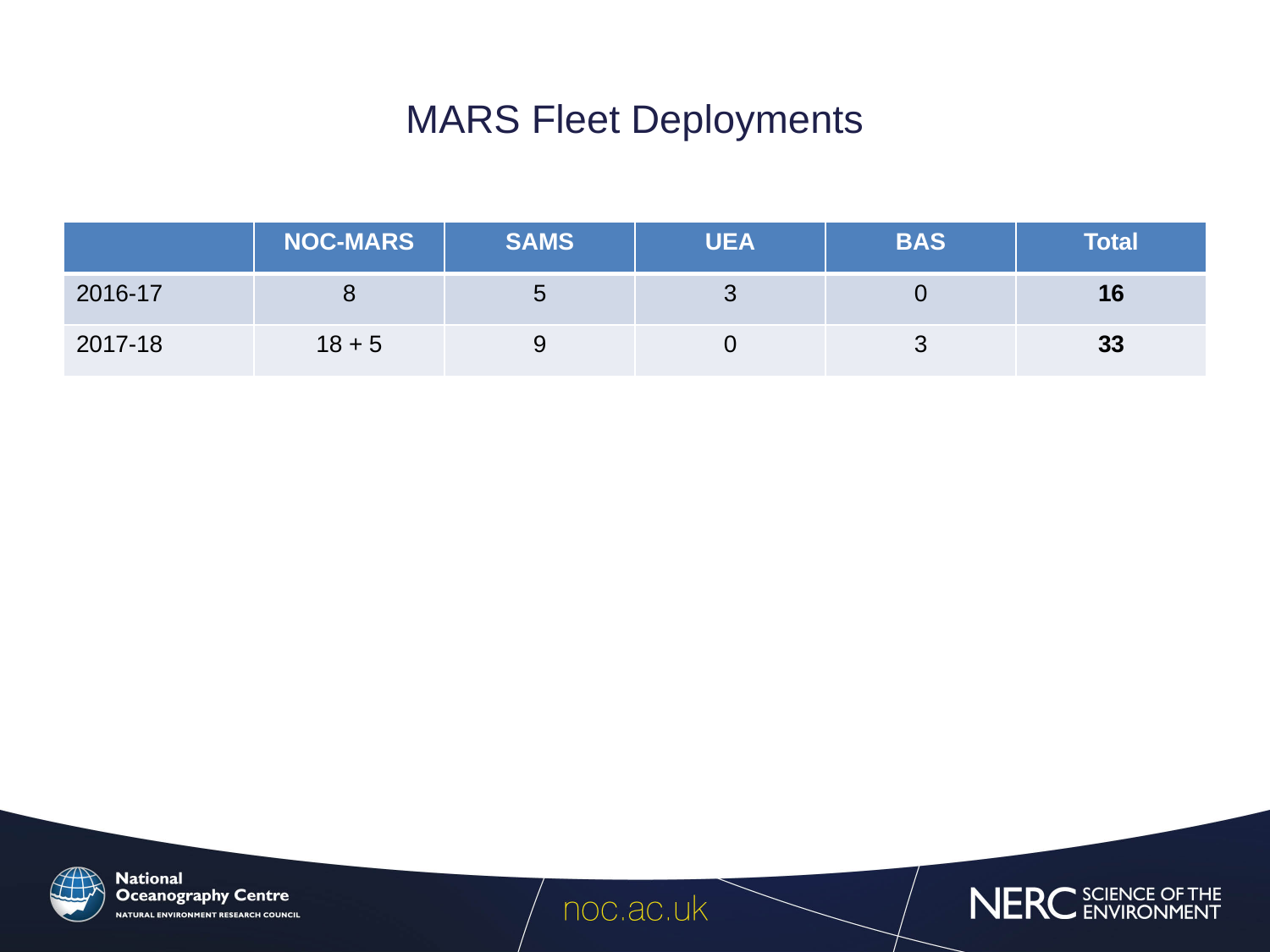

# MARS Fleet Deployments
|  | NOC-MARS | SAMS | UEA | BAS | Total |
| --- | --- | --- | --- | --- | --- |
| 2016-17 | 8 | 5 | 3 | 0 | 16 |
| 2017-18 | 18 + 5 | 9 | 0 | 3 | 33 |